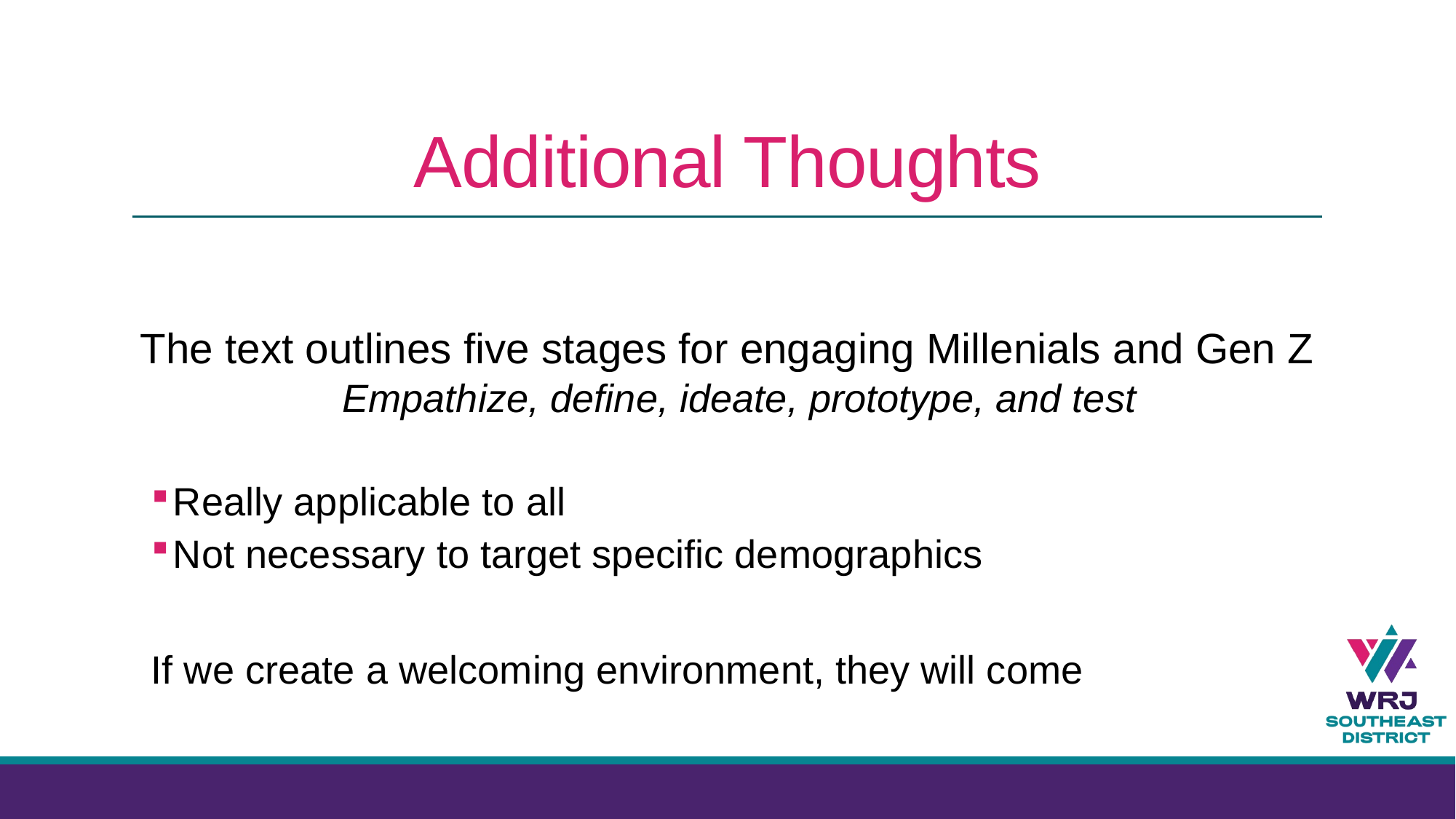

# Additional Thoughts

The text outlines five stages for engaging Millenials and Gen Z
Empathize, define, ideate, prototype, and test

Really applicable to all
Not necessary to target specific demographics

If we create a welcoming environment, they will come